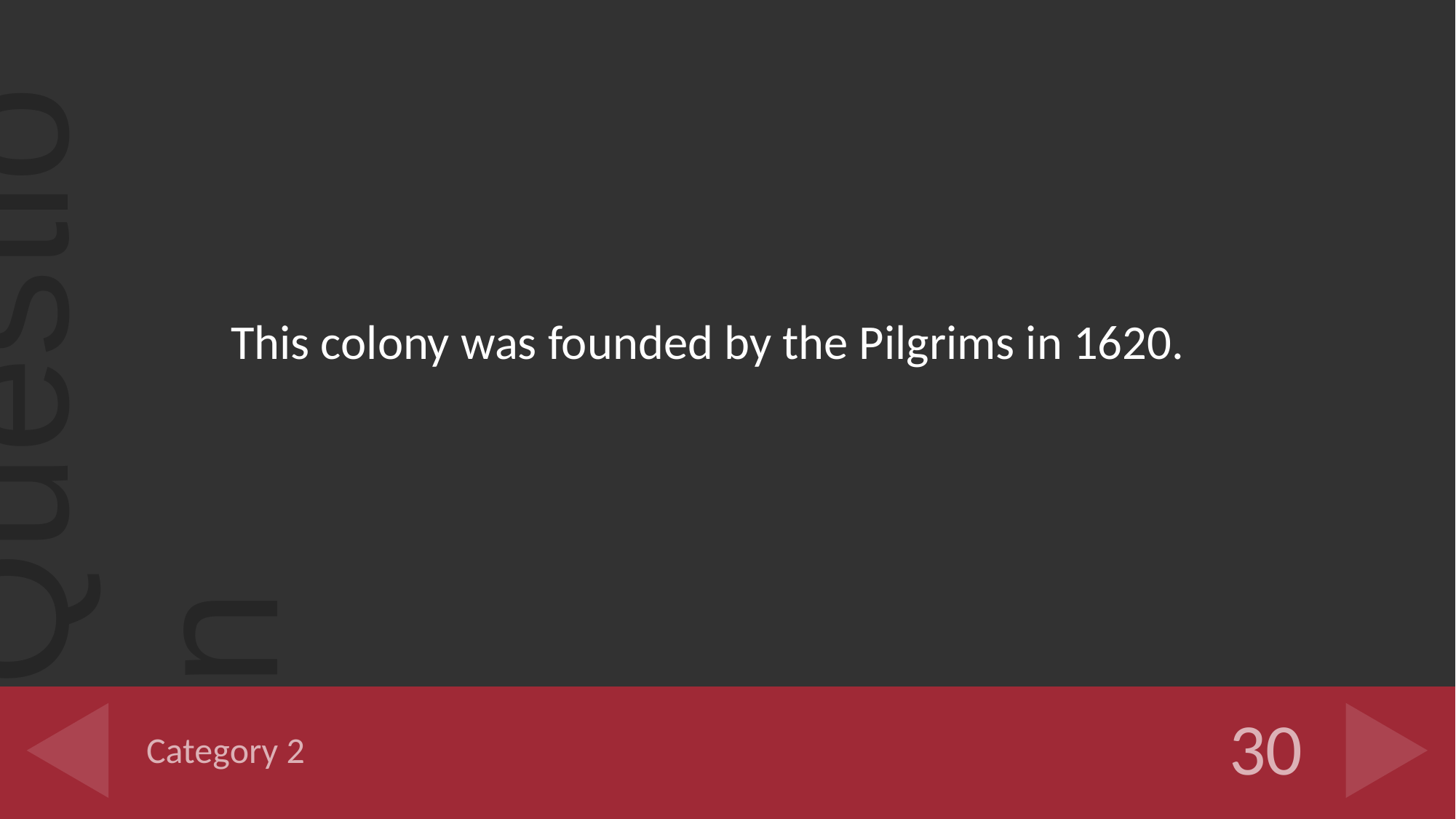

This colony was founded by the Pilgrims in 1620.
# Category 2
30